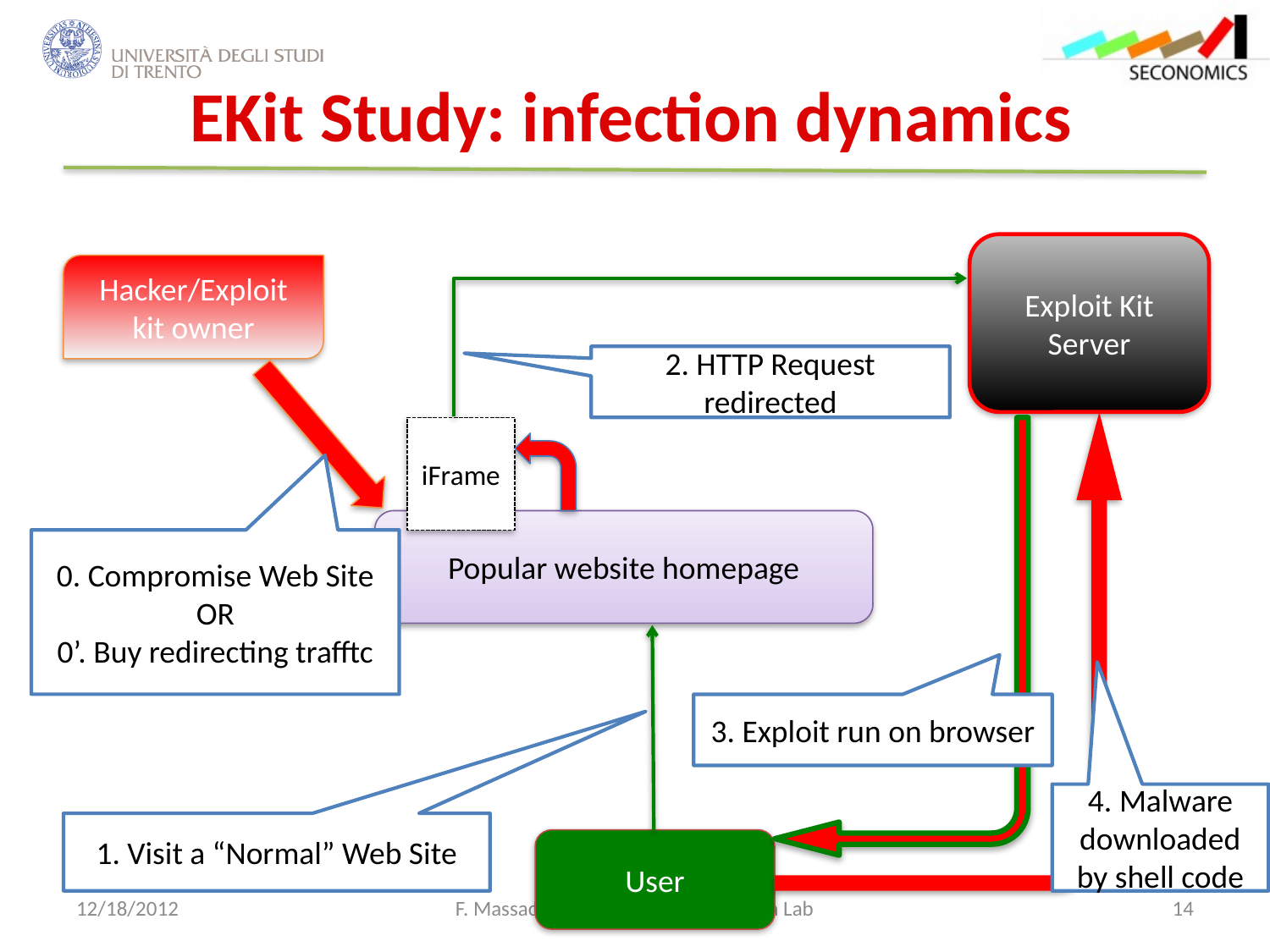

# EKit Study: infection dynamics
Exploit Kit Server
Hacker/Exploit kit owner
2. HTTP Request redirected

iFrame

Popular website homepage
0. Compromise Web Site
OR
0’. Buy redirecting trafftc
3. Exploit run on browser
4. Malware downloaded by shell code
1. Visit a “Normal” Web Site
User
12/18/2012
F. Massacci  et al. -  Siemens Research Lab
14